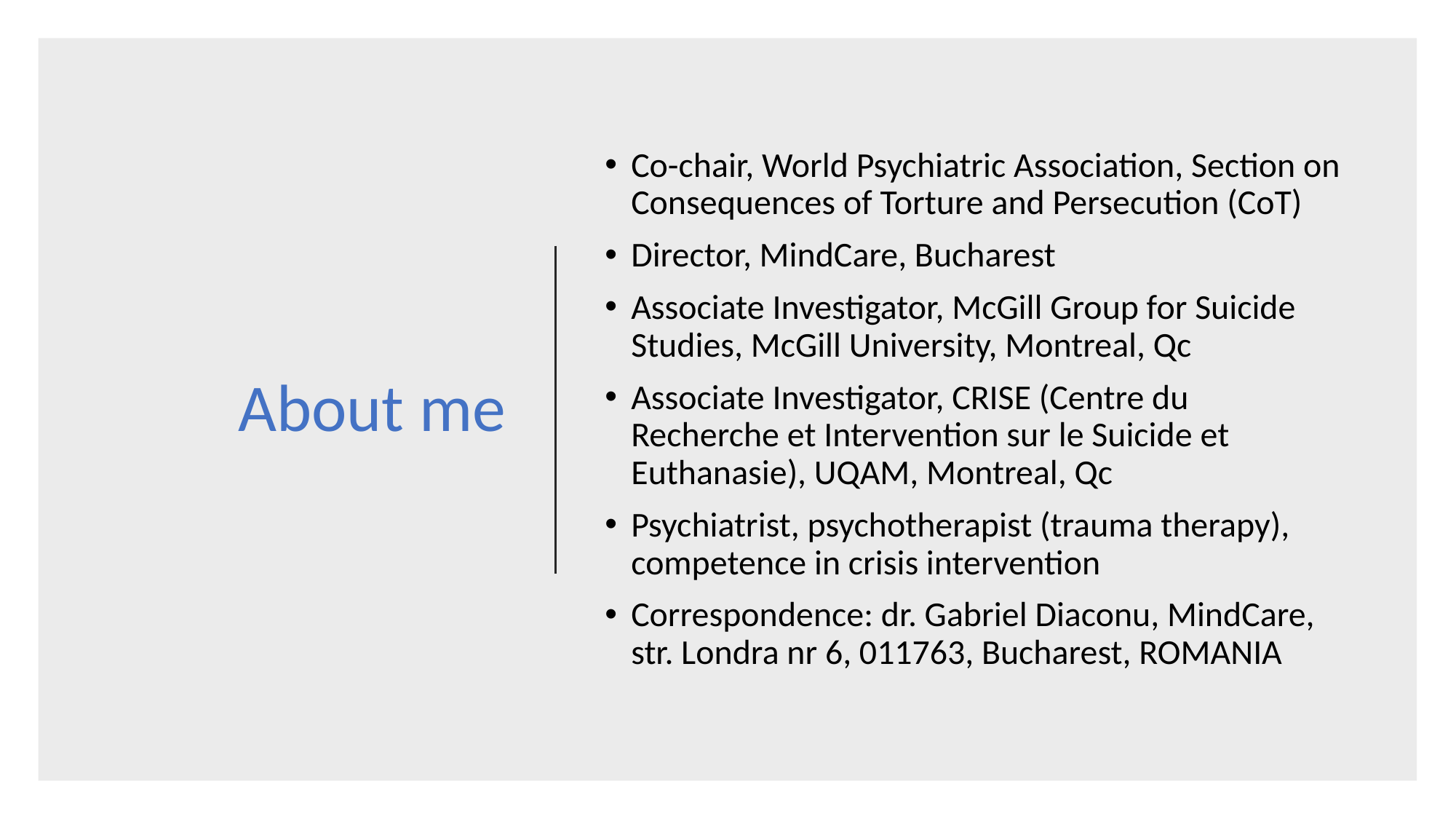

# About me
Co-chair, World Psychiatric Association, Section on Consequences of Torture and Persecution (CoT)
Director, MindCare, Bucharest
Associate Investigator, McGill Group for Suicide Studies, McGill University, Montreal, Qc
Associate Investigator, CRISE (Centre du Recherche et Intervention sur le Suicide et Euthanasie), UQAM, Montreal, Qc
Psychiatrist, psychotherapist (trauma therapy), competence in crisis intervention
Correspondence: dr. Gabriel Diaconu, MindCare, str. Londra nr 6, 011763, Bucharest, ROMANIA